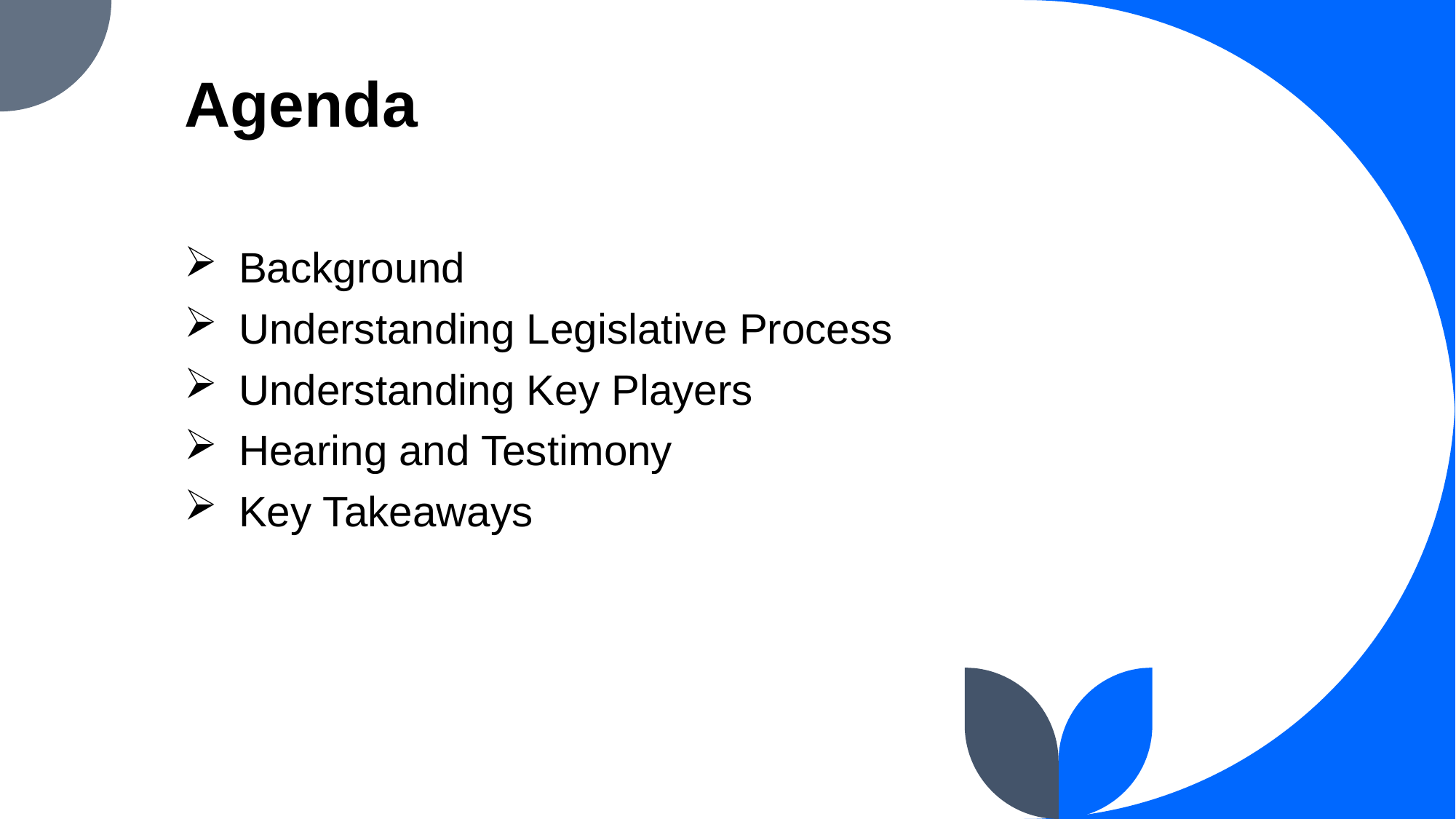

# Agenda
Background
Understanding Legislative Process
Understanding Key Players
Hearing and Testimony
Key Takeaways